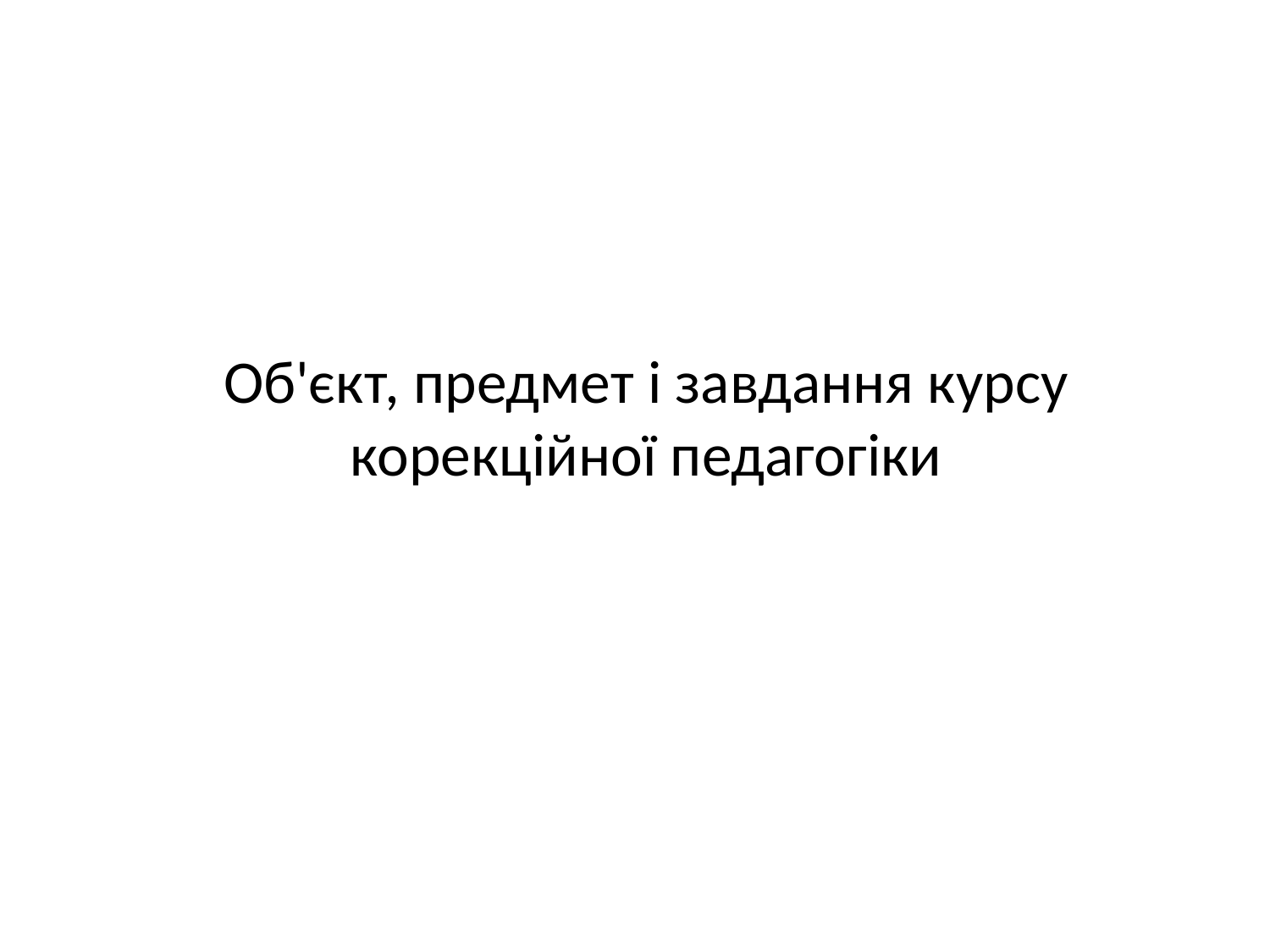

# Об'єкт, предмет і завдання курсу корекційної педагогіки